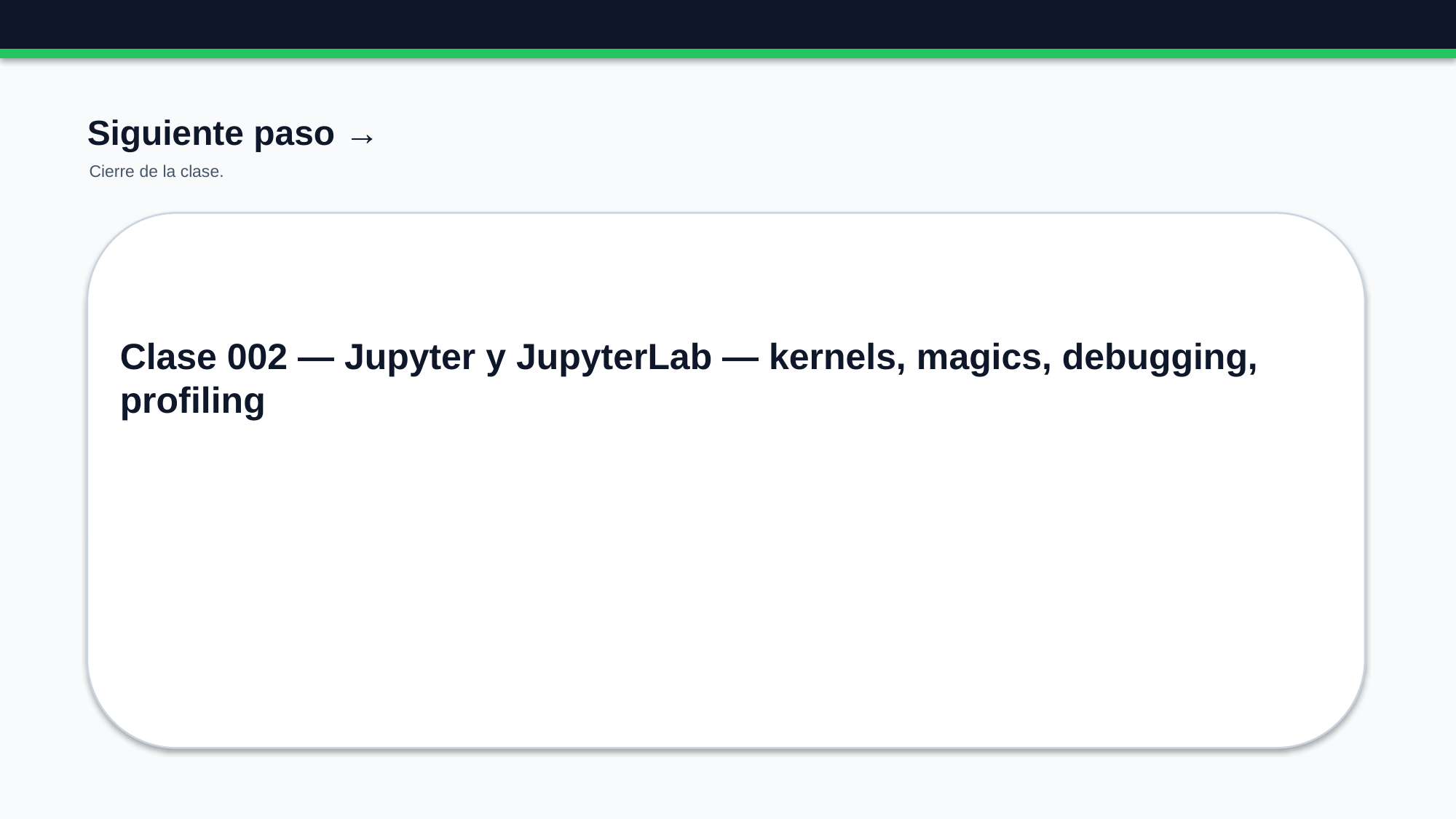

Siguiente paso →
Cierre de la clase.

Clase 002 — Jupyter y JupyterLab — kernels, magics, debugging, profiling